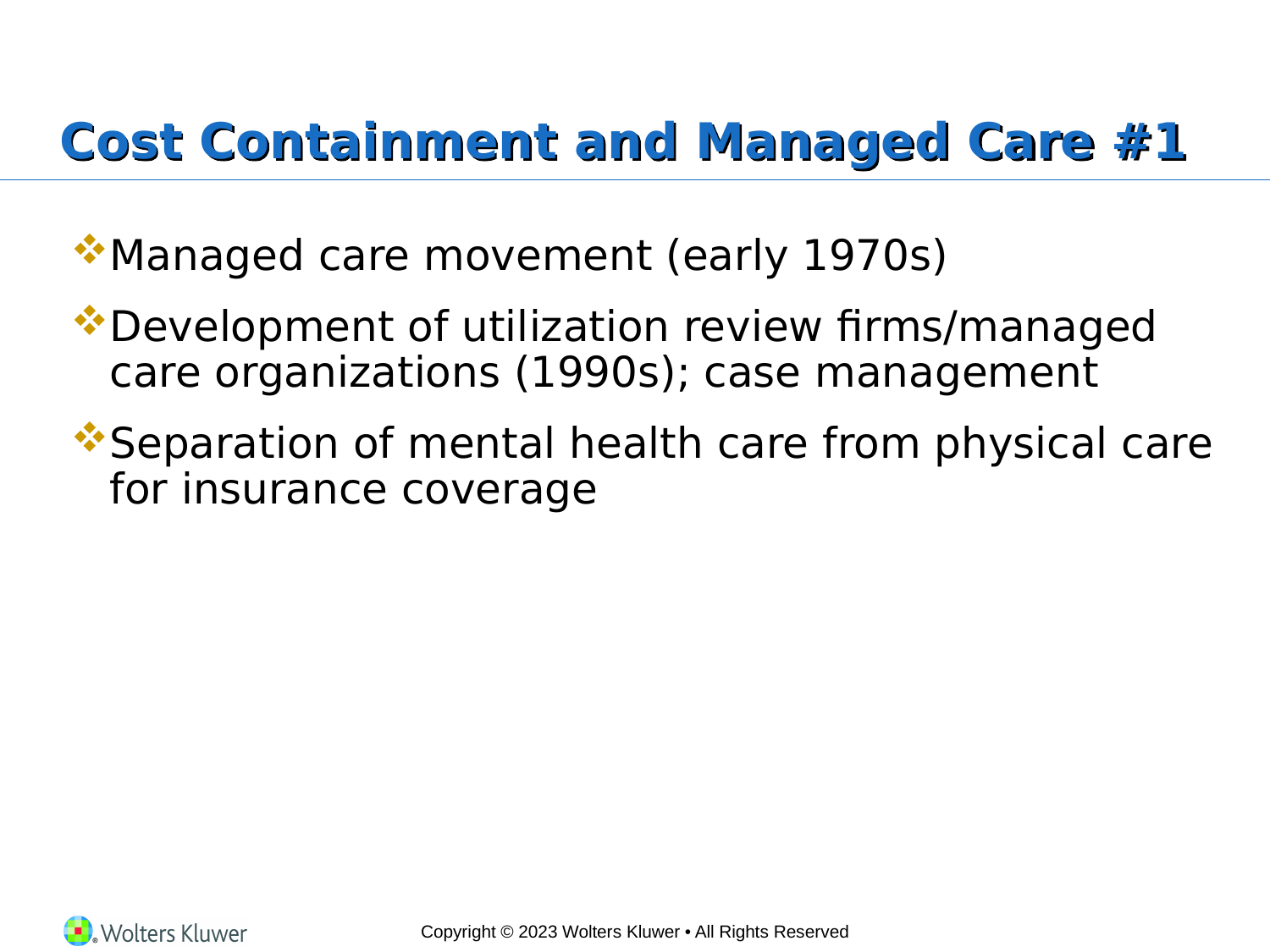

# Cost Containment and Managed Care #1
Managed care movement (early 1970s)
Development of utilization review firms/managed care organizations (1990s); case management
Separation of mental health care from physical care for insurance coverage